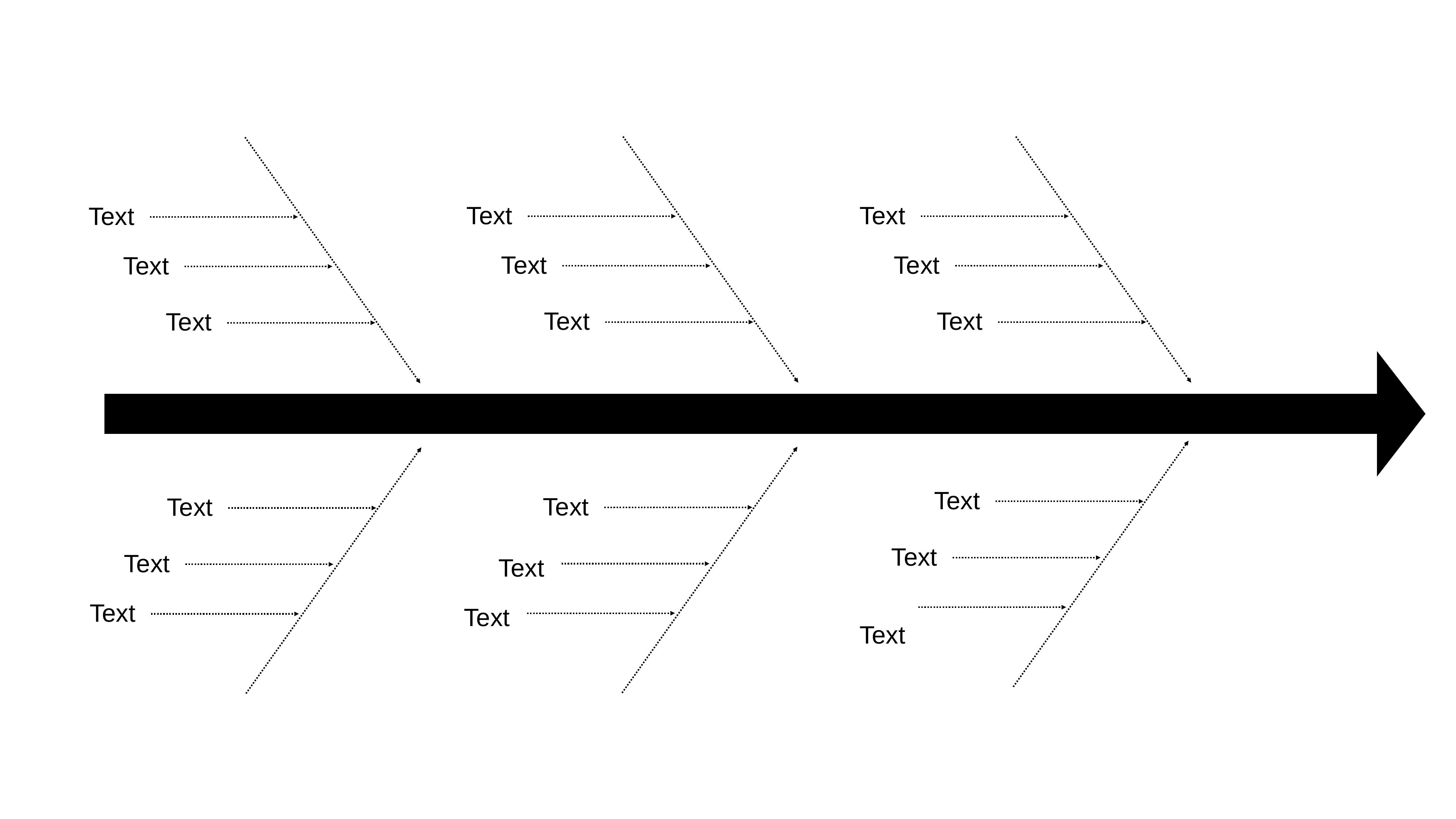

Kategori
Kategori

Text

Text

Text

Kategori

Text
Text

Text
Text

Text
Text

Text
Text
Text

Text
Text
Text

Text
Text

Text
Kategori
Kategori
Kategori